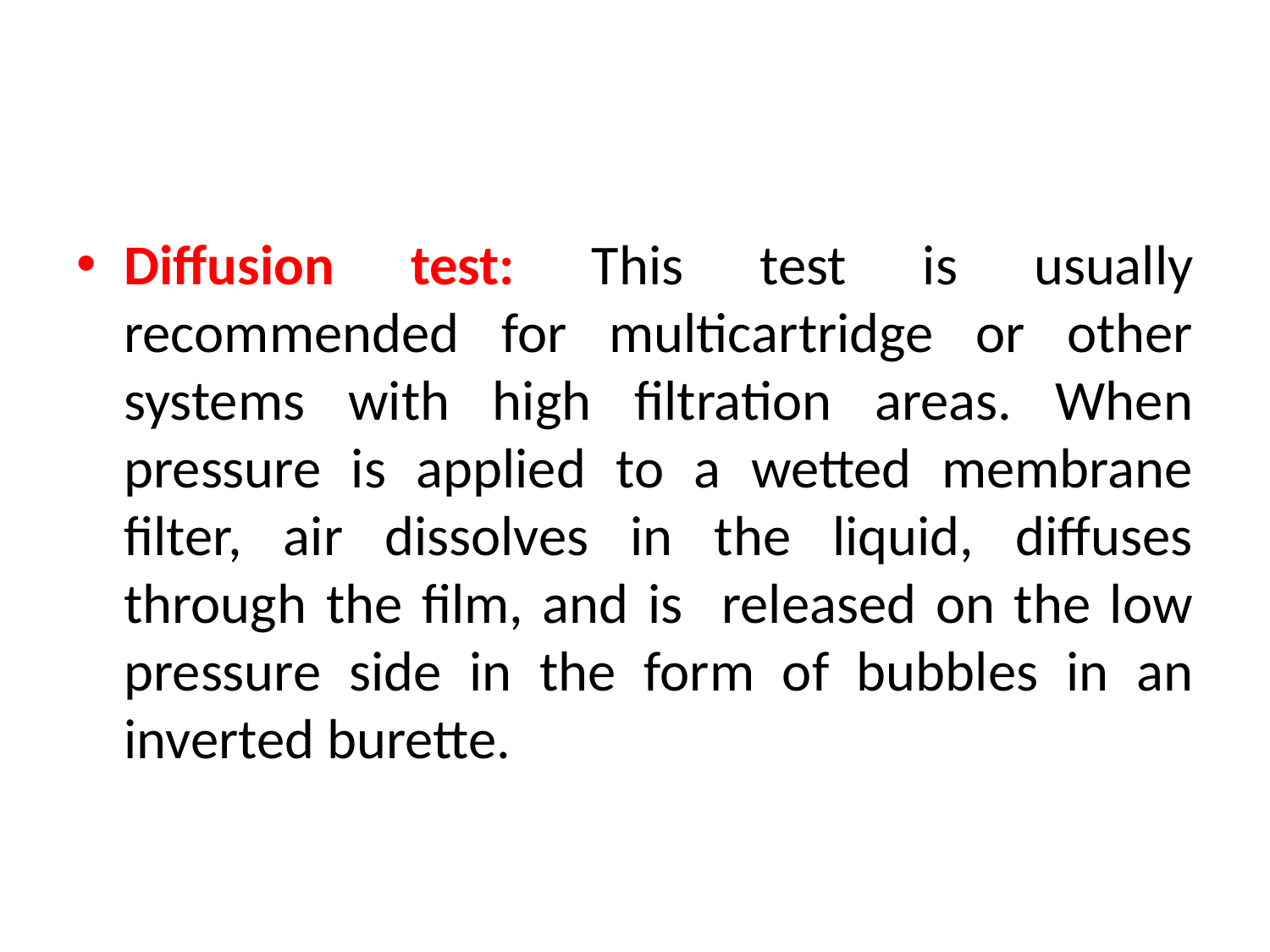

Diffusion test: This test is usually recommended for multicartridge or other systems with high filtration areas. When pressure is applied to a wetted membrane filter, air dissolves in the liquid, diffuses through the film, and is  released on the low pressure side in the form of bubbles in an inverted burette.